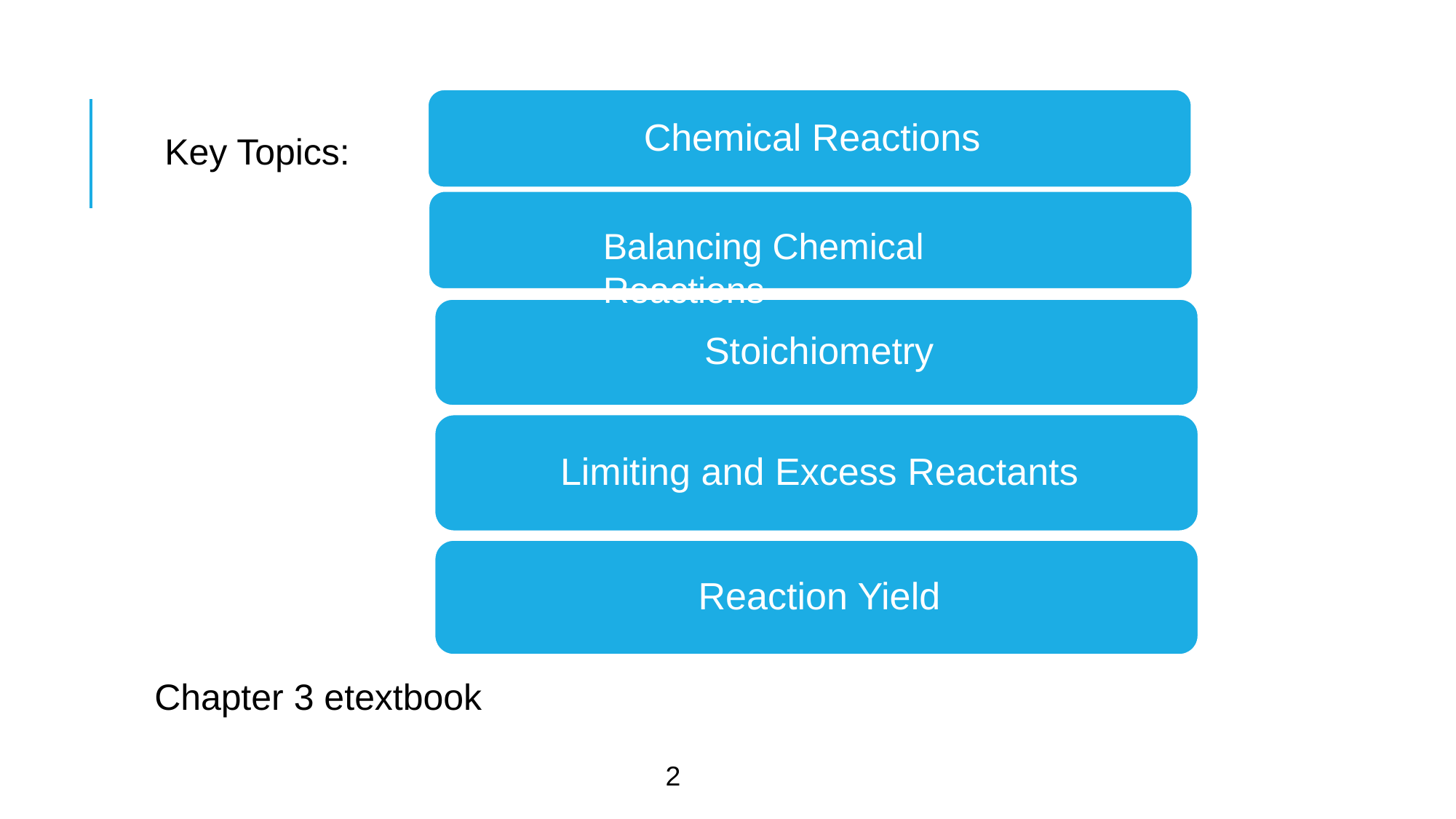

Chemical Reactions

Stoichiometry
Limiting and Excess Reactants
Reaction Yield
 Key Topics:
Balancing Chemical Reactions
Chapter 3 etextbook
2